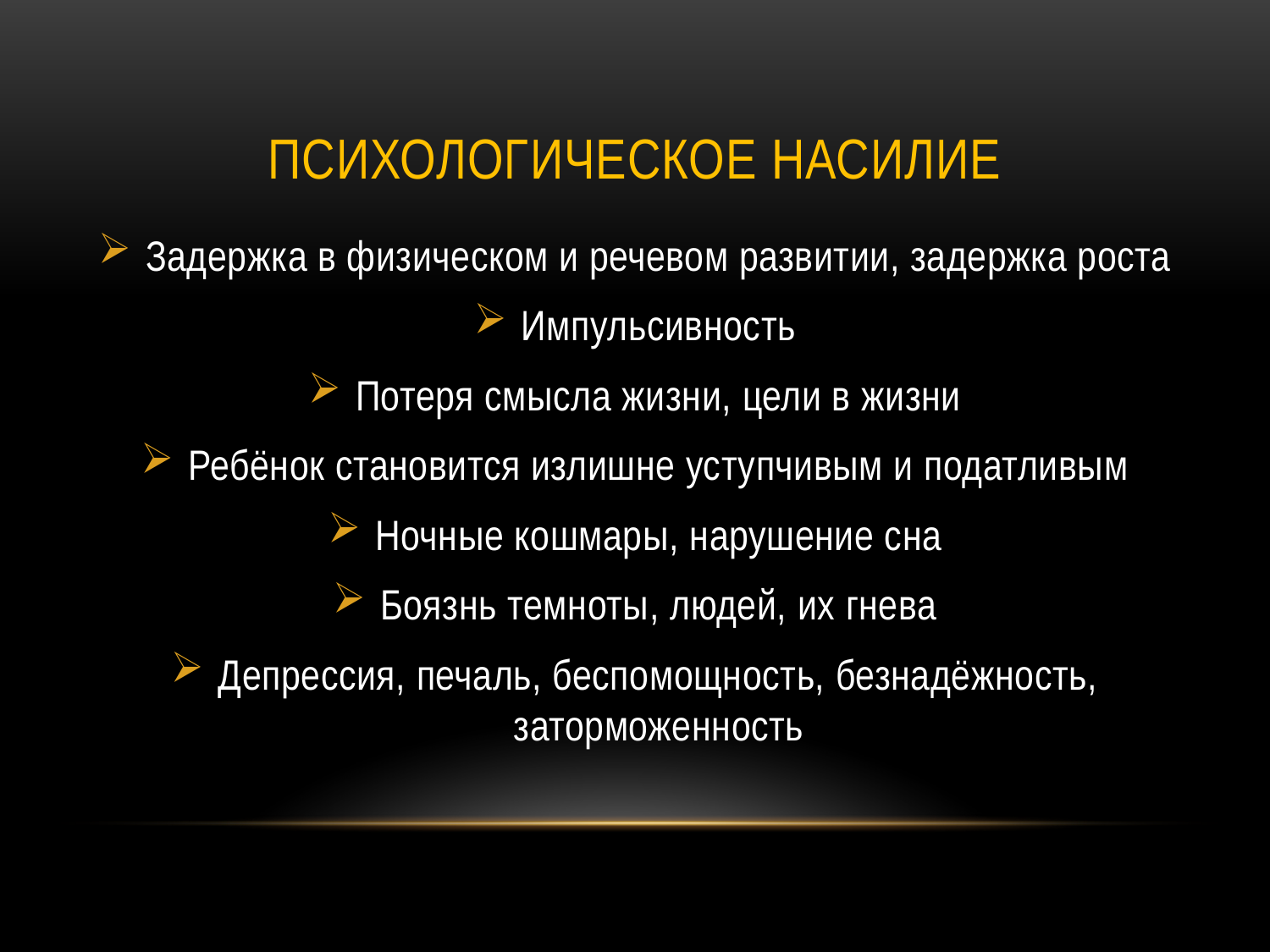

# Психологическое насилие
Задержка в физическом и речевом развитии, задержка роста
Импульсивность
Потеря смысла жизни, цели в жизни
Ребёнок становится излишне уступчивым и податливым
Ночные кошмары, нарушение сна
Боязнь темноты, людей, их гнева
Депрессия, печаль, беспомощность, безнадёжность, заторможенность